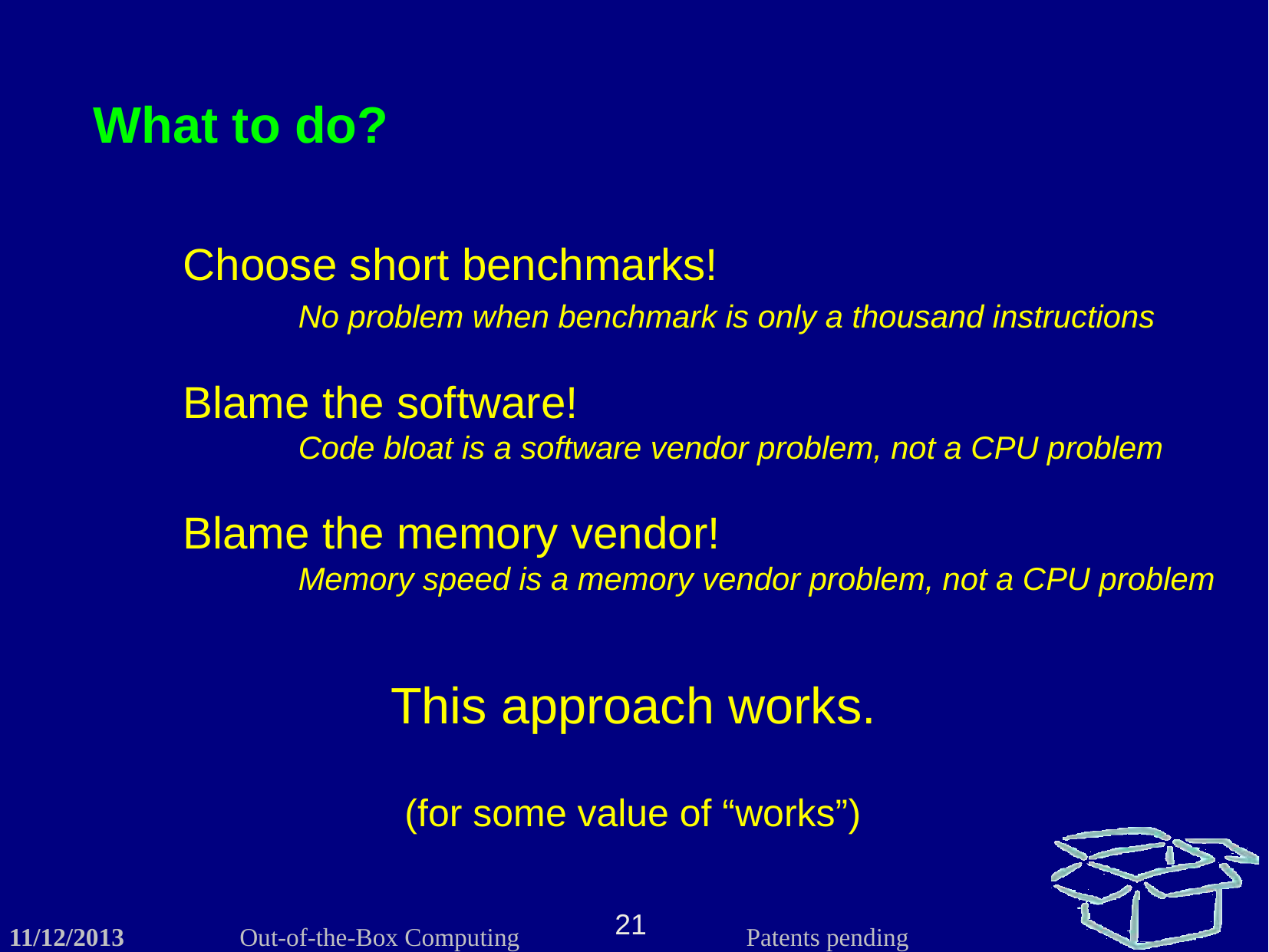

What to do?
Choose short benchmarks!
	No problem when benchmark is only a thousand instructions

Blame the software!
	Code bloat is a software vendor problem, not a CPU problem

Blame the memory vendor!
	Memory speed is a memory vendor problem, not a CPU problem
This approach works.
(for some value of “works”)